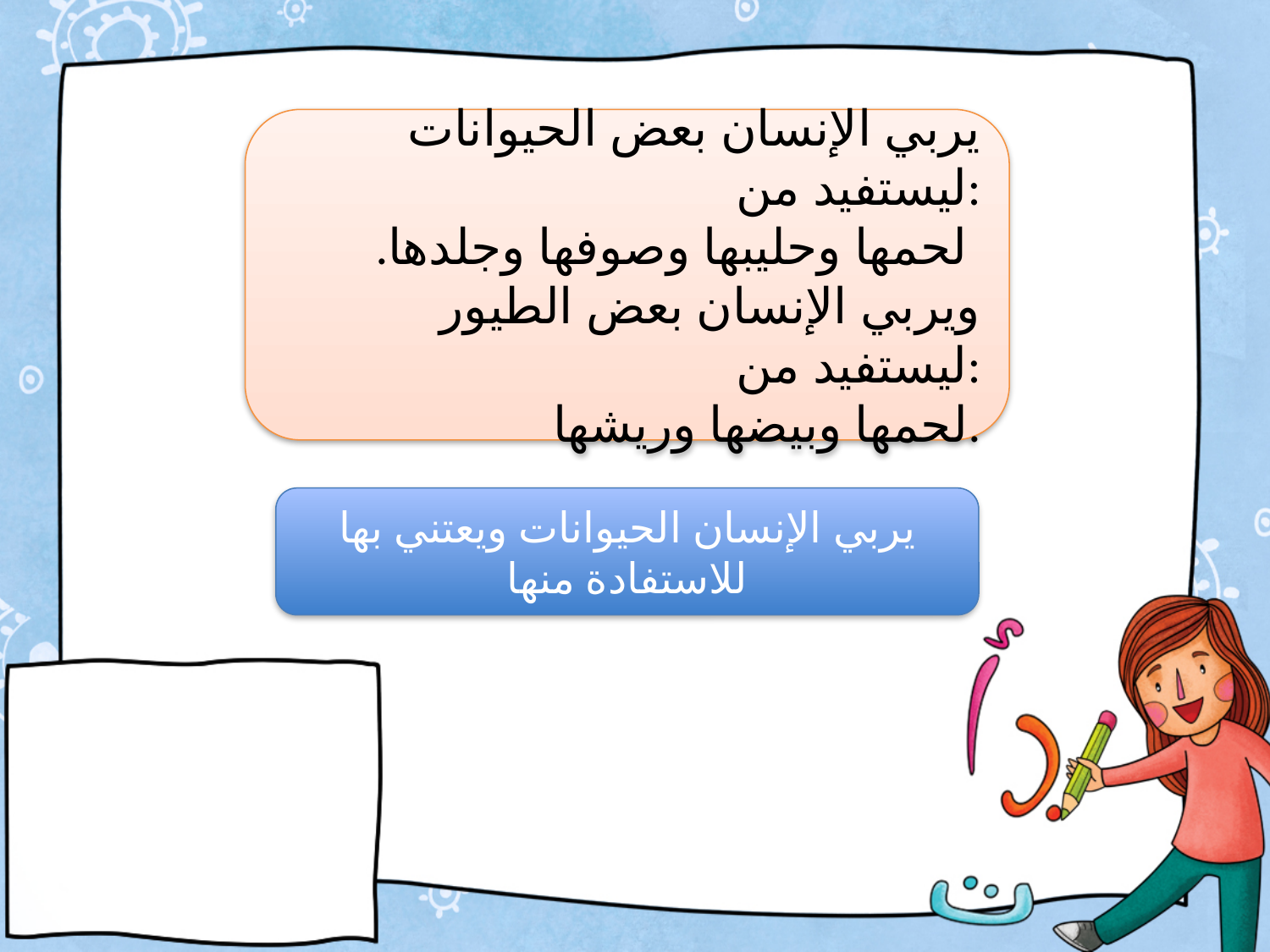

يربي الإنسان بعض الحيوانات ليستفيد من:
.لحمها وحليبها وصوفها وجلدها
ويربي الإنسان بعض الطيور ليستفيد من:
 لحمها وبيضها وريشها.

يربي الإنسان الحيوانات ويعتني بها للاستفادة منها